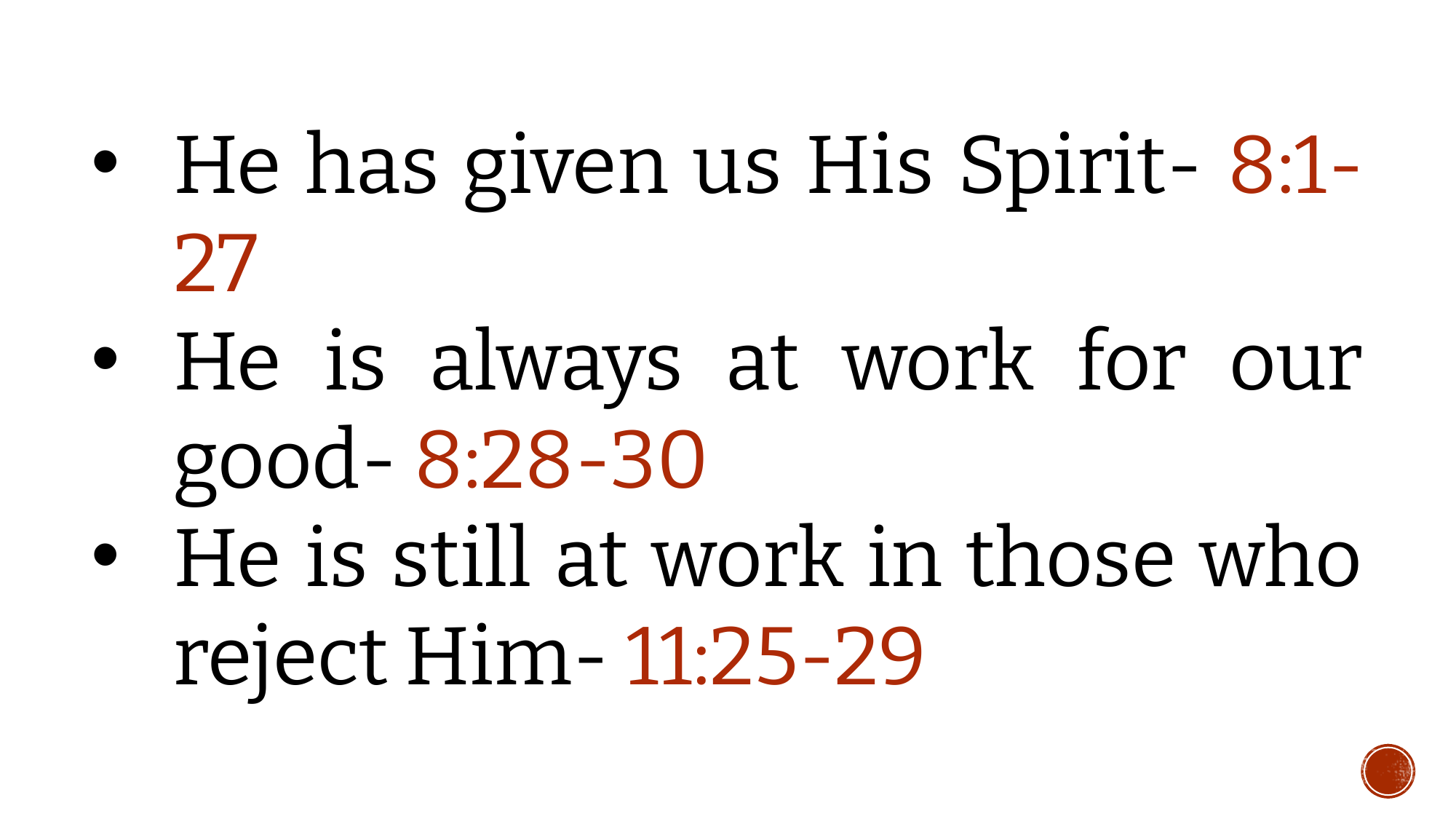

He has given us His Spirit- 8:1-27
He is always at work for our good- 8:28-30
He is still at work in those who reject Him- 11:25-29